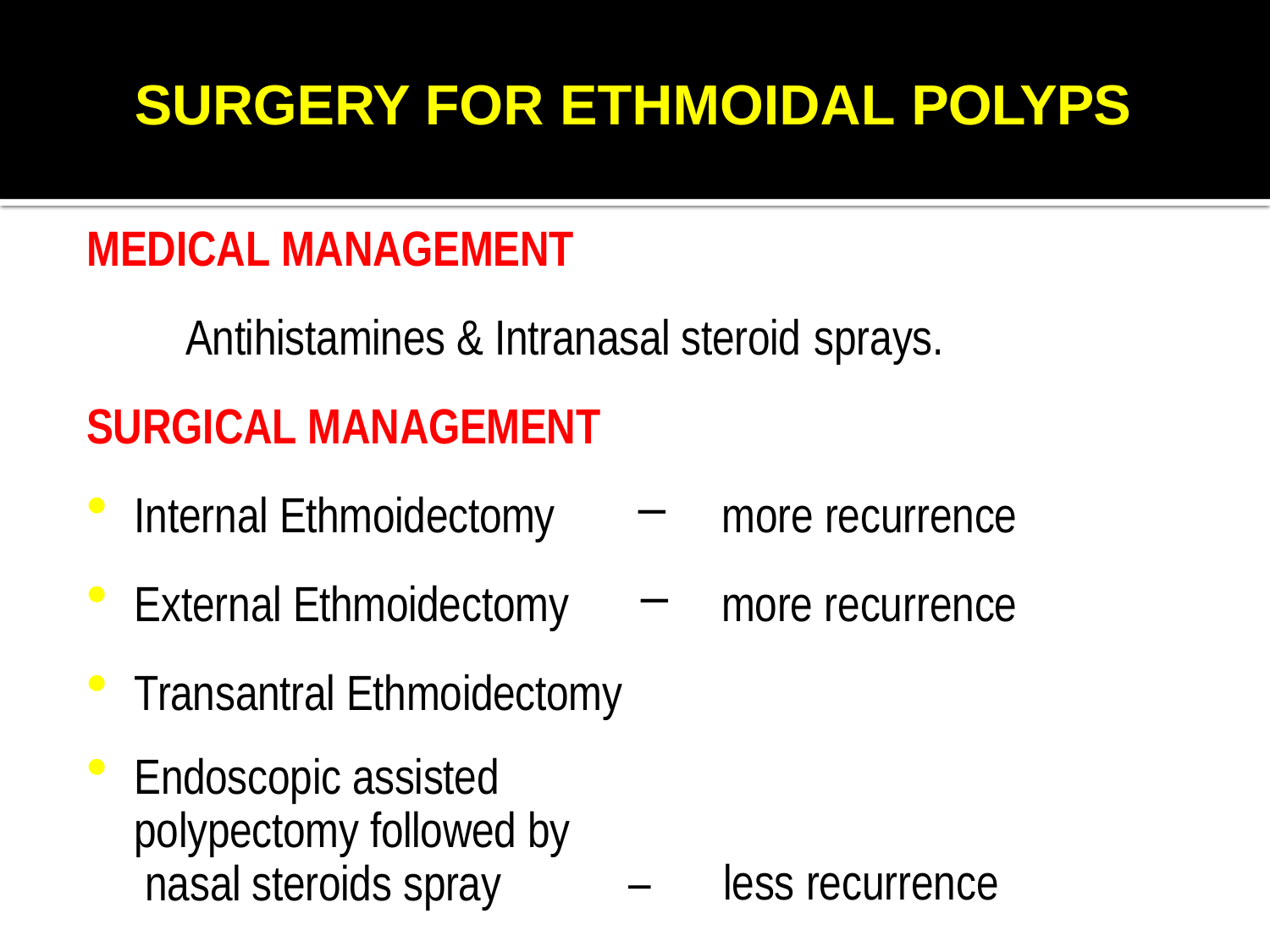

# SURGERY FOR ETHMOIDAL POLYPS
MEDICAL MANAGEMENT
Antihistamines & Intranasal steroid sprays.
SURGICAL MANAGEMENT
more recurrence
more recurrence
Internal Ethmoidectomy
External Ethmoidectomy
Transantral Ethmoidectomy
Endoscopic assisted  polypectomy followed by  nasal steroids spray
–	less recurrence